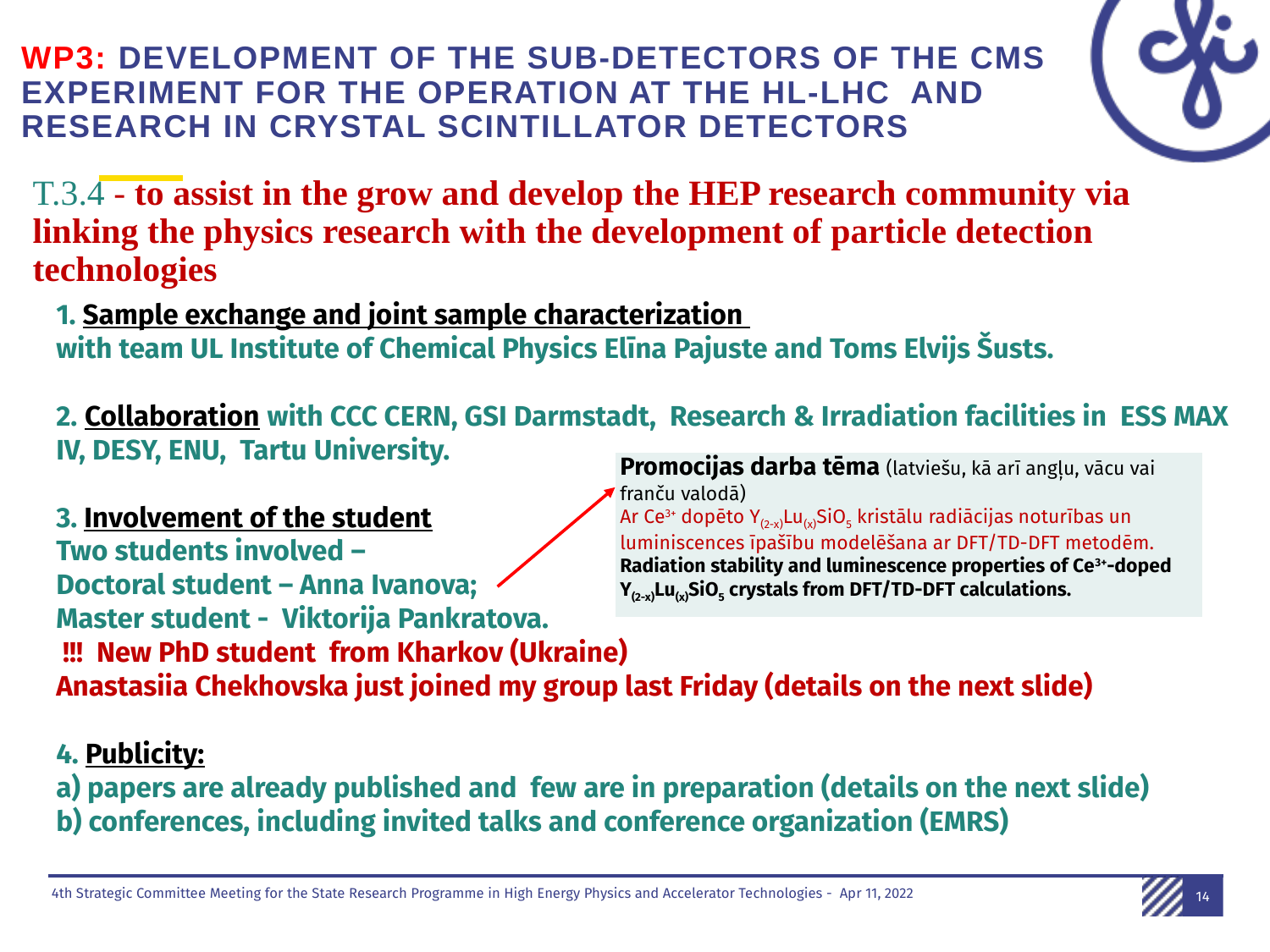

# WP3: Development of the sub-detectors of the CMS experiment for the operation at the HL-LHC  and research in crystal scintillator detectors
T.3.4 - to assist in the grow and develop the HEP research community via linking the physics research with the development of particle detection technologies
1. Sample exchange and joint sample characterization
with team UL Institute of Chemical Physics Elīna Pajuste and Toms Elvijs Šusts.

2. Collaboration with CCC CERN, GSI Darmstadt,  Research & Irradiation facilities in  ESS MAX IV, DESY, ENU,  Tartu University.

3. Involvement of the student
Two students involved –
Doctoral student – Anna Ivanova;
Master student -  Viktorija Pankratova.
 !!!  New PhD student  from Kharkov (Ukraine)
Anastasiia Chekhovska just joined my group last Friday (details on the next slide)

4. Publicity:
a) papers are already published and  few are in preparation (details on the next slide)
b) conferences, including invited talks and conference organization (EMRS)
| Promocijas darba tēma (latviešu, kā arī angļu, vācu vai franču valodā) Ar Ce3+ dopēto Y(2-x)Lu(x)SiO5 kristālu radiācijas noturības un luminiscences īpašību modelēšana ar DFT/TD-DFT metodēm. Radiation stability and luminescence properties of Ce3+-doped Y(2-x)Lu(x)SiO5 crystals from DFT/TD-DFT calculations. |
| --- |

14
4th Strategic Committee Meeting for the State Research Programme in High Energy Physics and Accelerator Technologies -  Apr 11, 2022